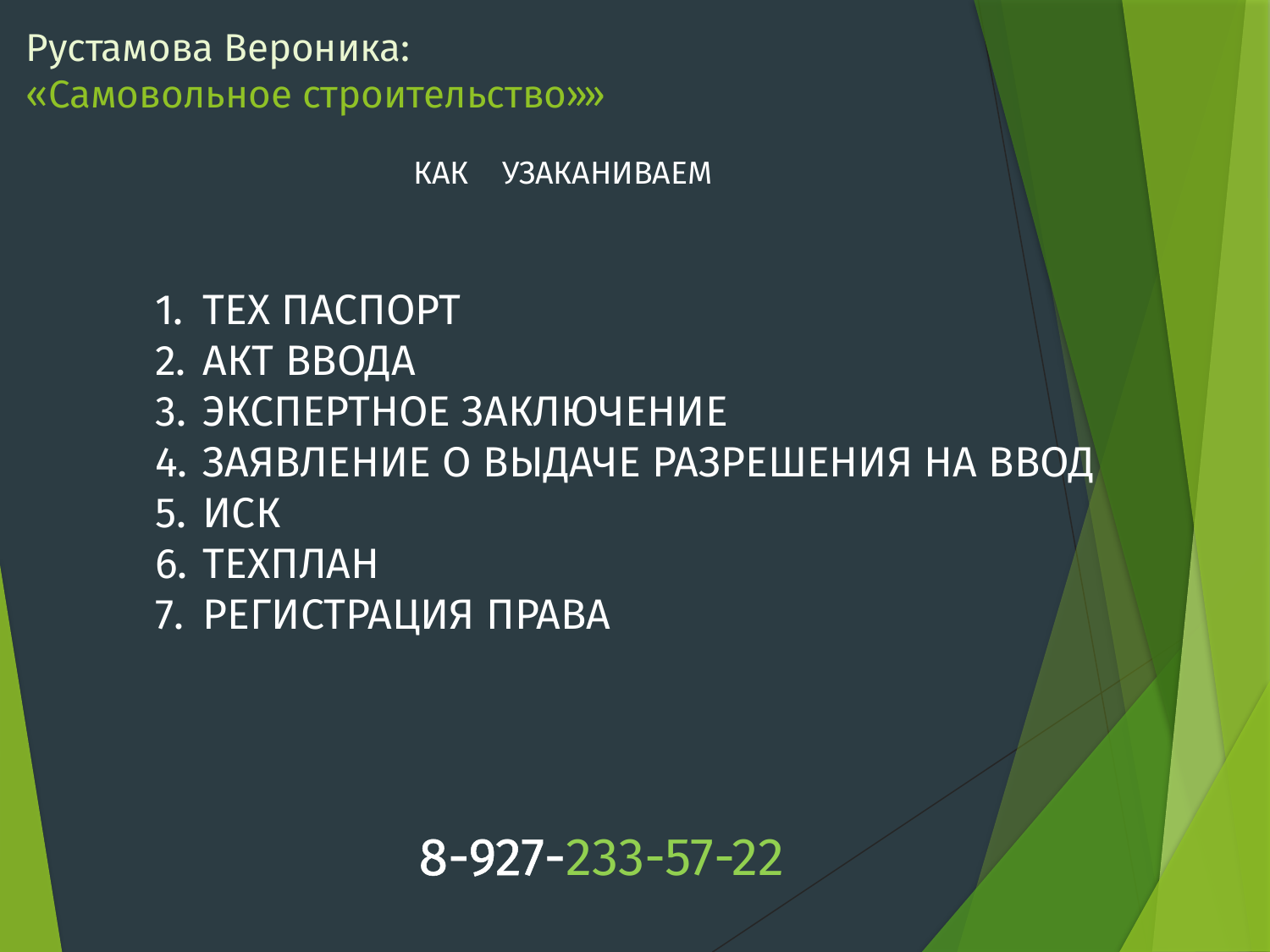

# Рустамова Вероника: «Самовольное строительство»»
КАК    УЗАКАНИВАЕМ
ТЕХ ПАСПОРТ
АКТ ВВОДА
ЭКСПЕРТНОЕ ЗАКЛЮЧЕНИЕ
ЗАЯВЛЕНИЕ О ВЫДАЧЕ РАЗРЕШЕНИЯ НА ВВОД
ИСК
ТЕХПЛАН
РЕГИСТРАЦИЯ ПРАВА
8-927-233-57-22